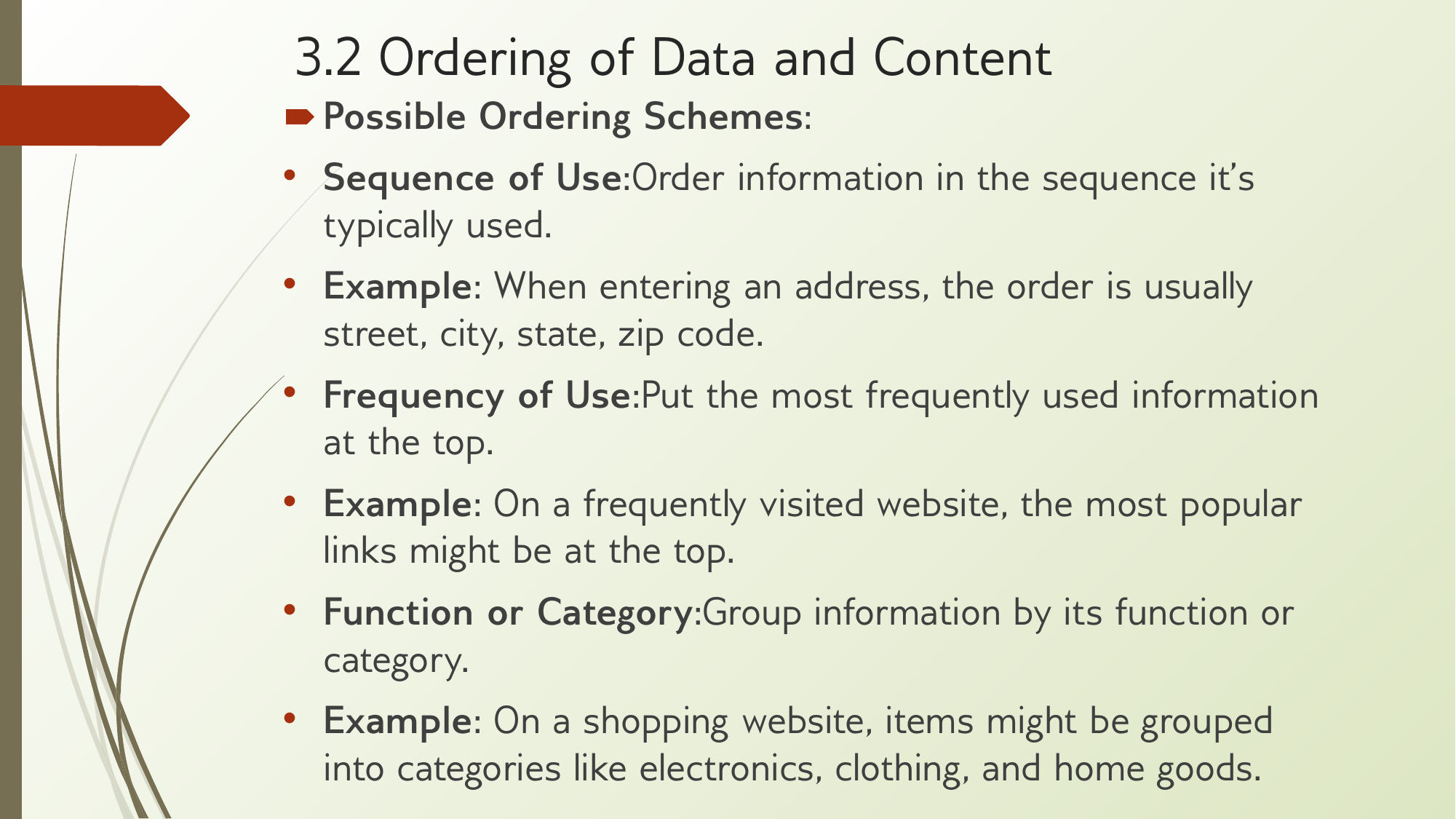

# 3.2 Ordering of Data and Content
Possible Ordering Schemes:
Sequence of Use:Order information in the sequence it’s typically used.
Example: When entering an address, the order is usually street, city, state, zip code.
Frequency of Use:Put the most frequently used information at the top.
Example: On a frequently visited website, the most popular links might be at the top.
Function or Category:Group information by its function or category.
Example: On a shopping website, items might be grouped into categories like electronics, clothing, and home goods.